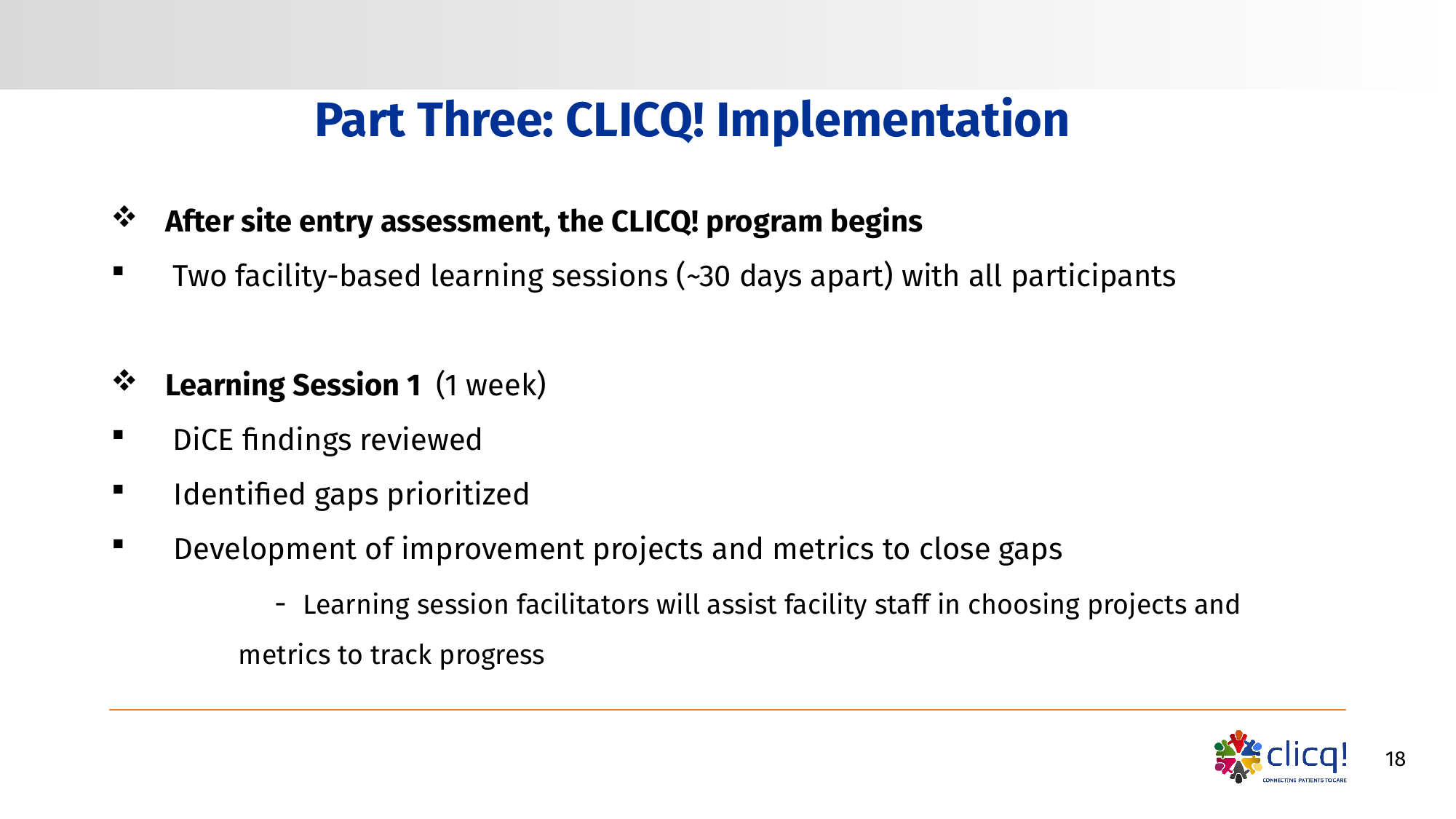

# Part Three: CLICQ! Implementation
After site entry assessment, the CLICQ! program begins
 Two facility-based learning sessions (~30 days apart) with all participants

Learning Session 1  (1 week)
 DiCE findings reviewed
 Identified gaps prioritized
 Development of improvement projects and metrics to close gaps
	-  Learning session facilitators will assist facility staff in choosing projects and
          metrics to track progress

18